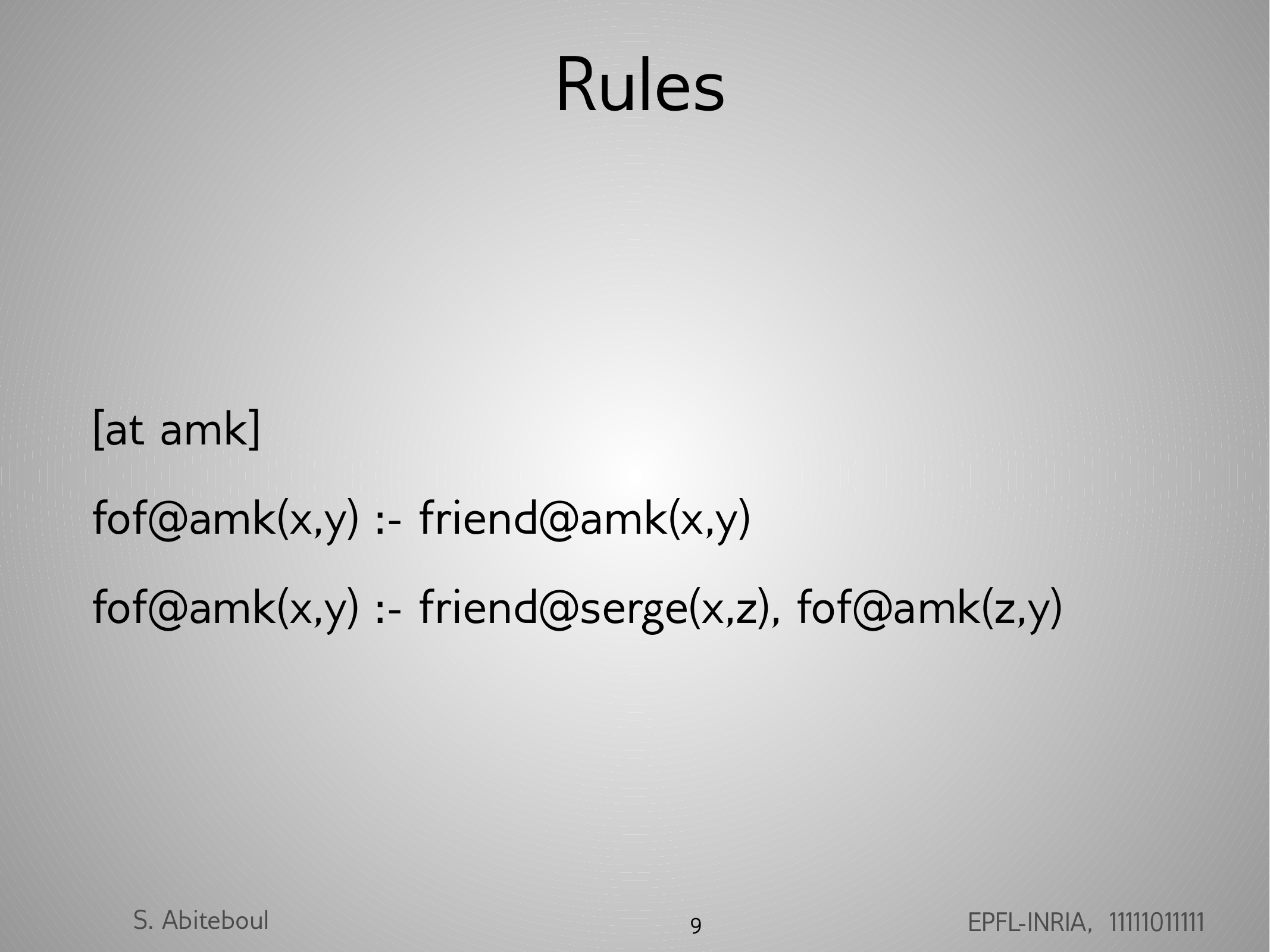

# Rules
[at amk]
fof@amk(x,y) :- friend@amk(x,y)
fof@amk(x,y) :- friend@serge(x,z), fof@amk(z,y)
9